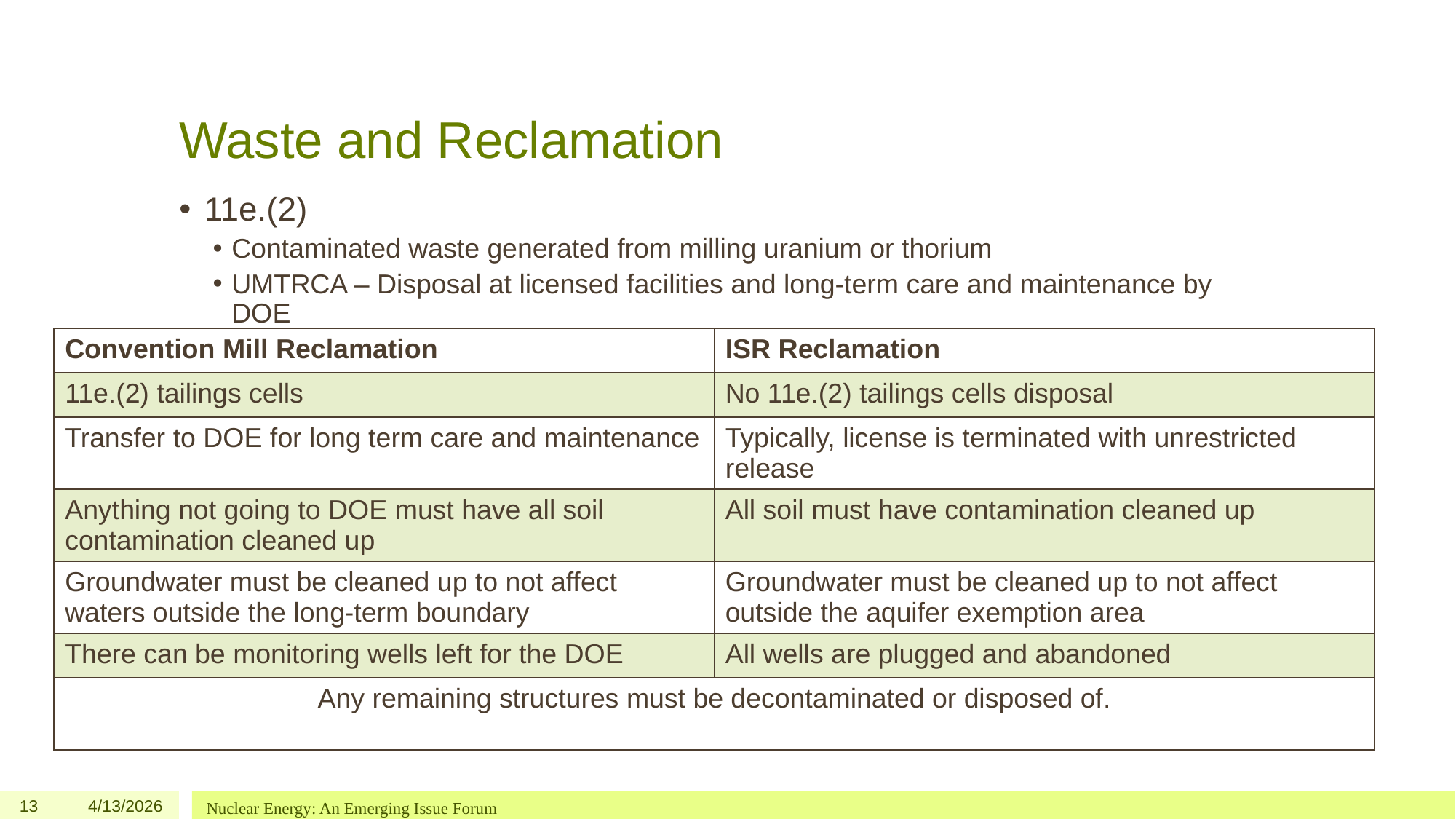

# Waste and Reclamation
11e.(2)
Contaminated waste generated from milling uranium or thorium
UMTRCA – Disposal at licensed facilities and long-term care and maintenance by DOE

| Convention Mill Reclamation | ISR Reclamation |
| --- | --- |
| 11e.(2) tailings cells | No 11e.(2) tailings cells disposal |
| Transfer to DOE for long term care and maintenance | Typically, license is terminated with unrestricted release |
| Anything not going to DOE must have all soil contamination cleaned up | All soil must have contamination cleaned up |
| Groundwater must be cleaned up to not affect waters outside the long-term boundary | Groundwater must be cleaned up to not affect outside the aquifer exemption area |
| There can be monitoring wells left for the DOE | All wells are plugged and abandoned |
| Any remaining structures must be decontaminated or disposed of. |  |
13
4/13/2026
Nuclear Energy: An Emerging Issue Forum